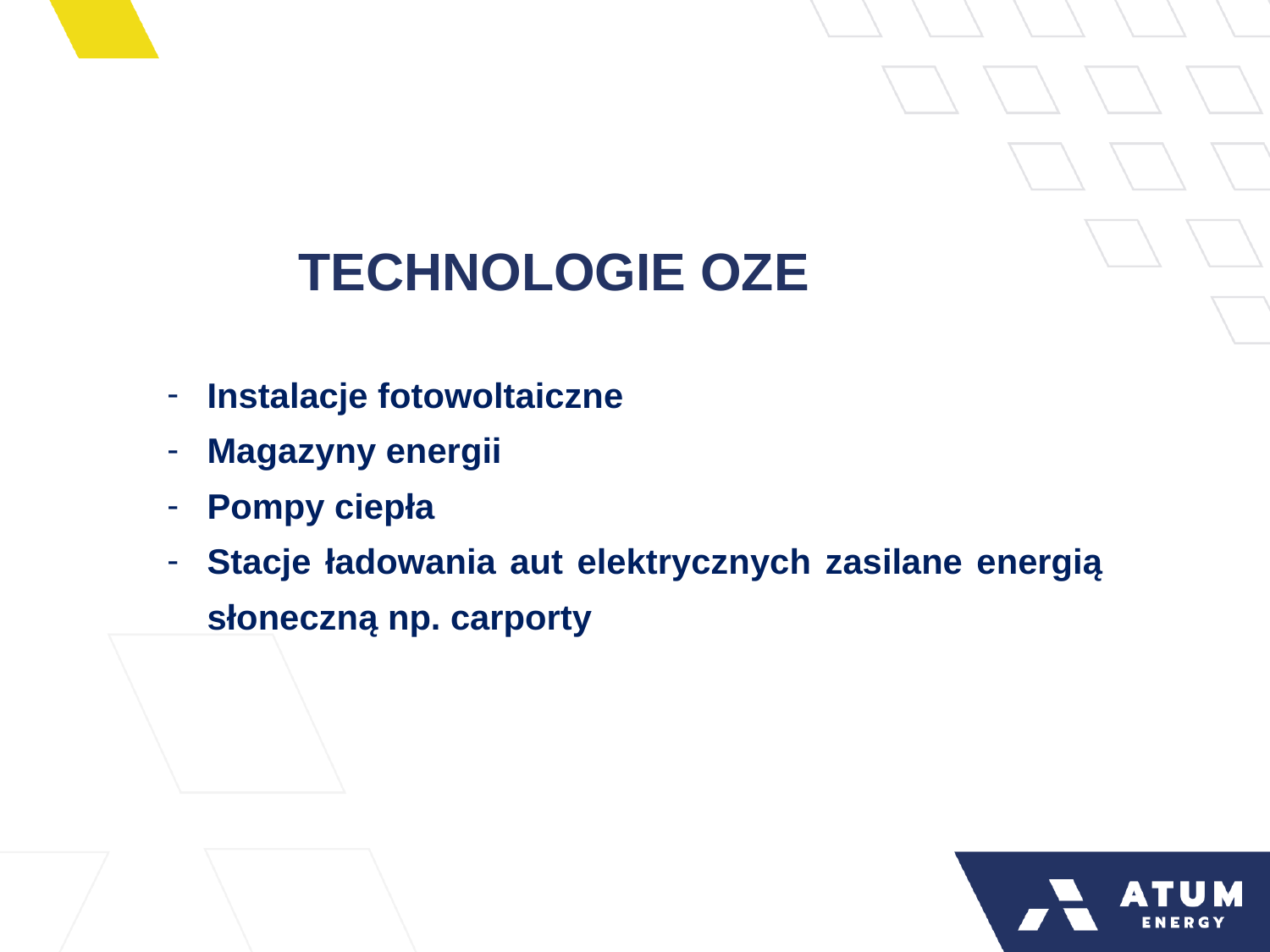

TECHNOLOGIE OZE

Instalacje fotowoltaiczne
Magazyny energii
Pompy ciepła
Stacje ładowania aut elektrycznych zasilane energią słoneczną np. carporty